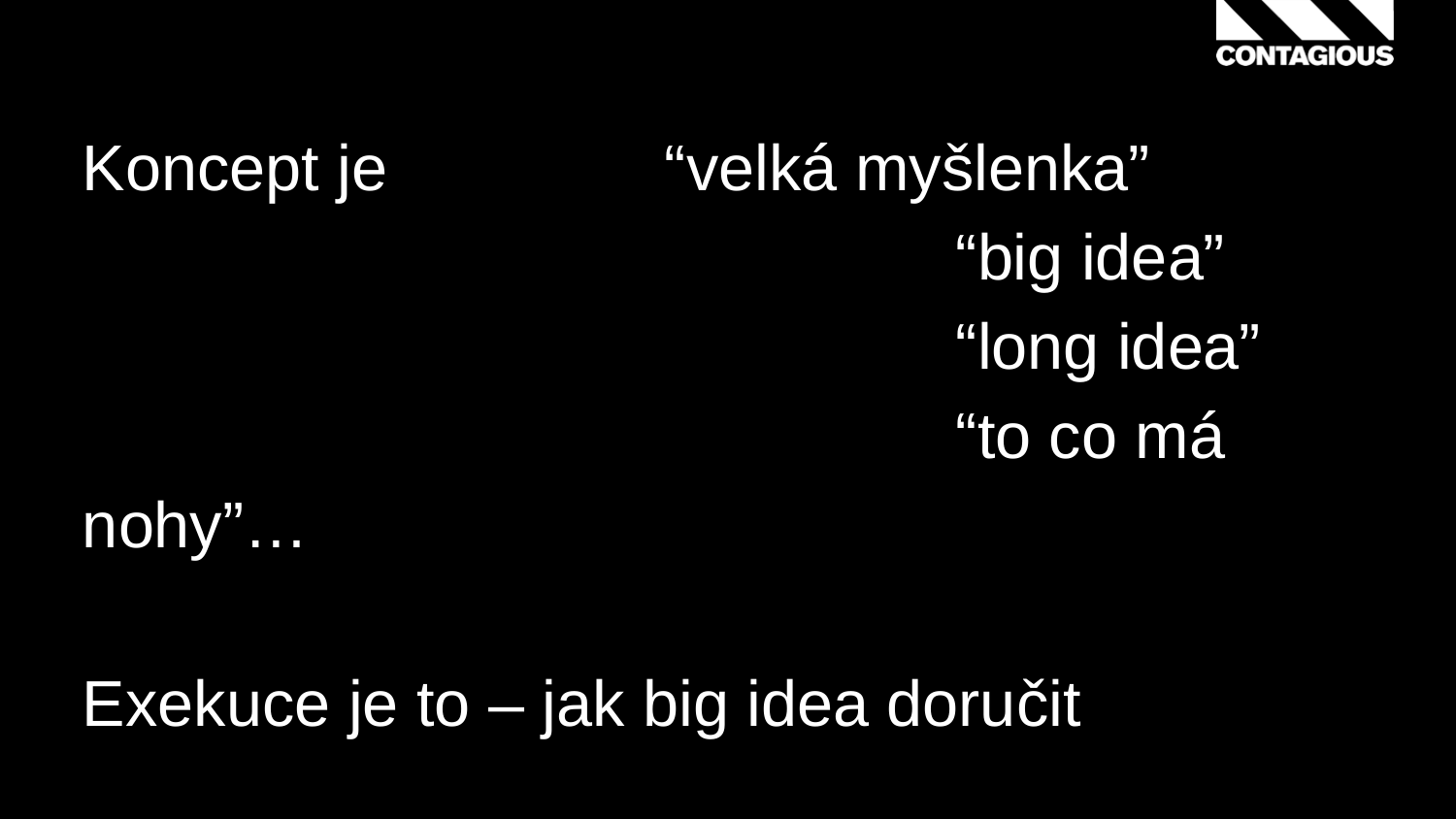

Koncept je 		“velká myšlenka”
						“big idea”
						“long idea”
						“to co má nohy”…

Exekuce je to – jak big idea doručit